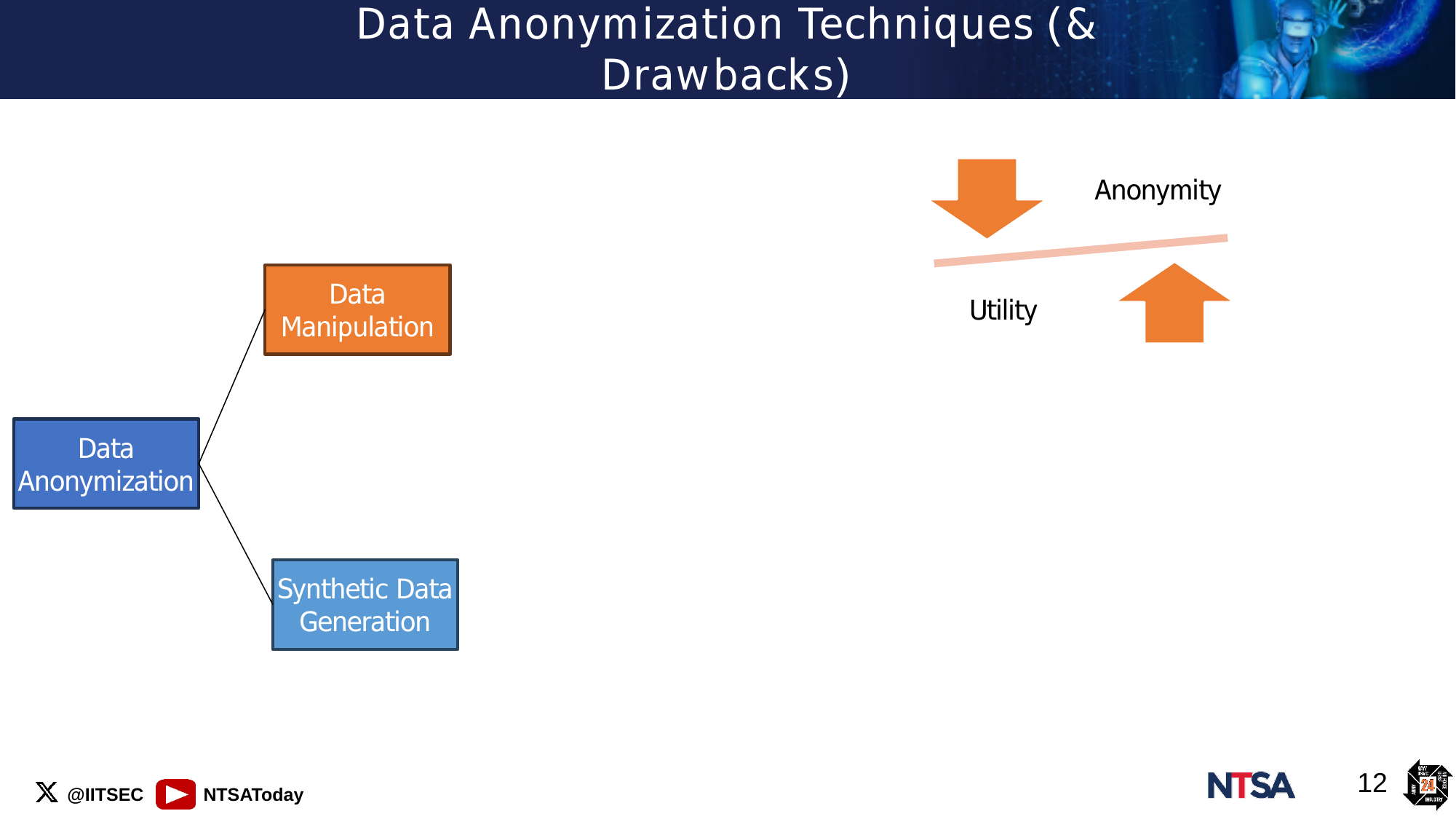

# Data Anonymization Techniques (& Drawbacks)
Anonymity
Utility
Data
Manipulation
Data
Anonymization
Synthetic Data
Generation
12